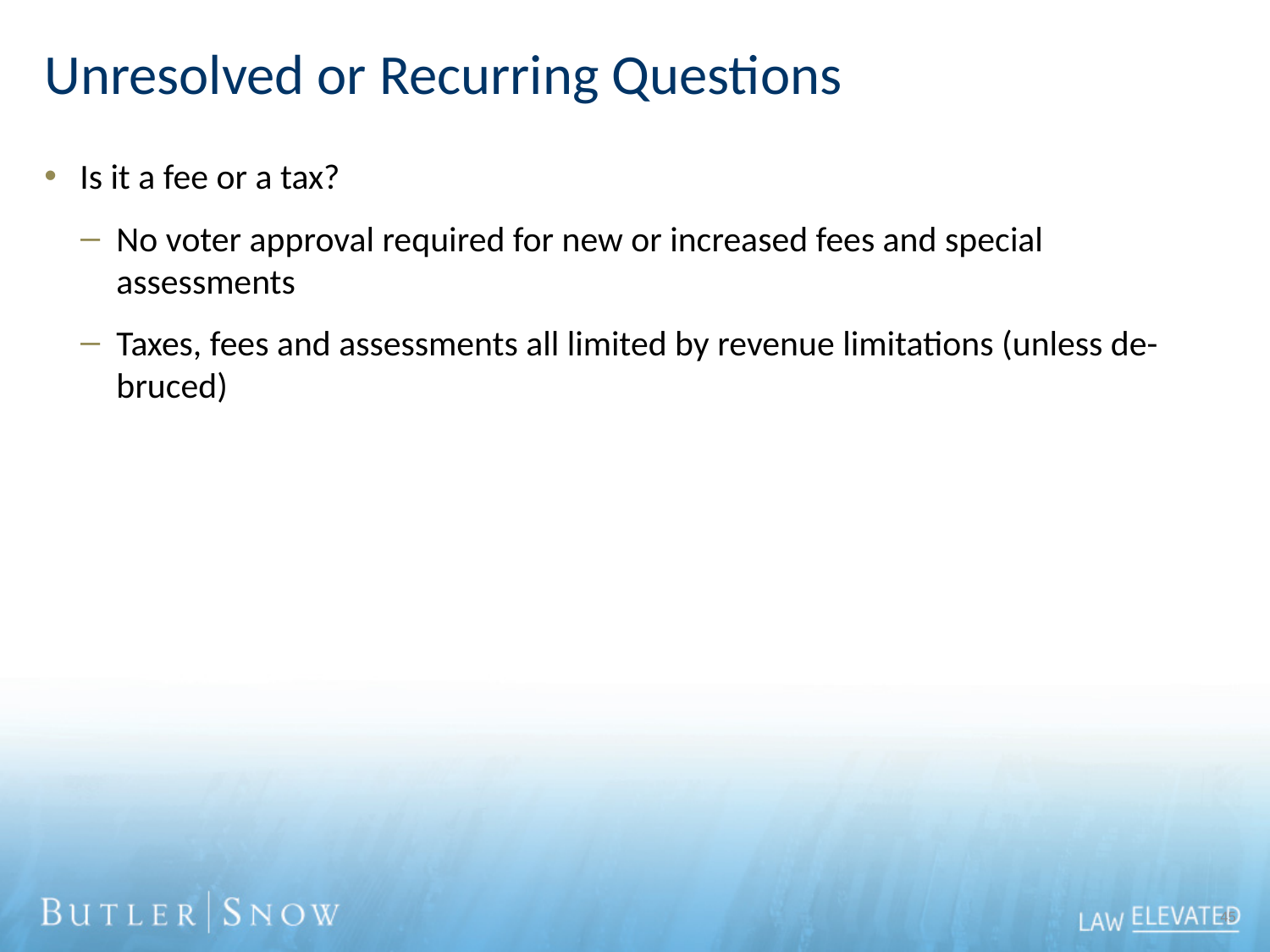

# Unresolved or Recurring Questions
Is it a fee or a tax?
No voter approval required for new or increased fees and special assessments
Taxes, fees and assessments all limited by revenue limitations (unless de-bruced)

45